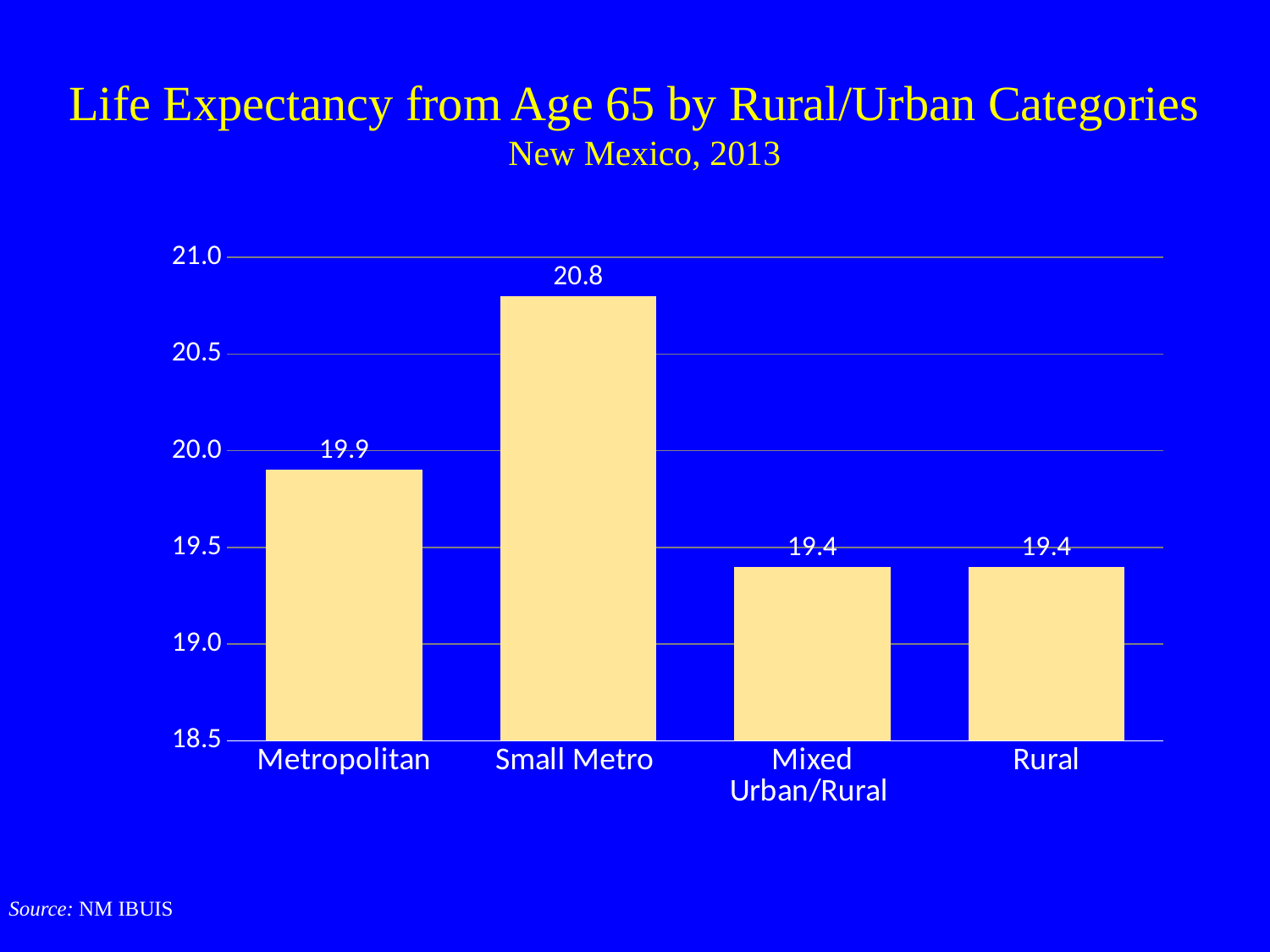

# Life Expectancy from Age 65 by Rural/Urban Categories New Mexico, 2013

### Chart

| Category | Rate |
|---|---|
| Metropolitan | 19.9 |
| Small Metro  | 20.8 |
| Mixed Urban/Rural  | 19.4 |
| Rural | 19.4 |
Source: NM IBUIS